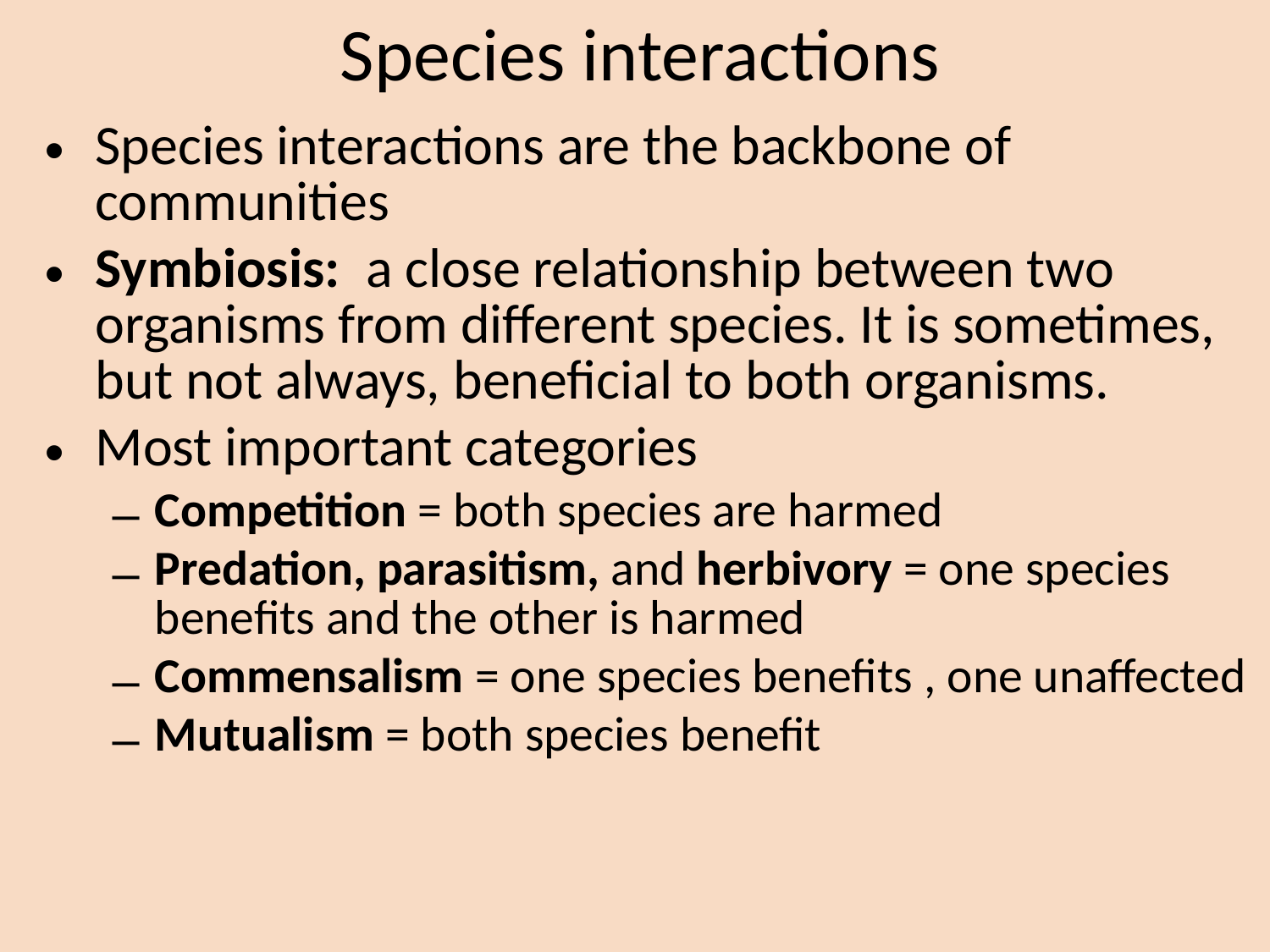

Species interactions
Species interactions are the backbone of communities
Symbiosis:  a close relationship between two organisms from different species. It is sometimes, but not always, beneficial to both organisms.
Most important categories
Competition = both species are harmed
Predation, parasitism, and herbivory = one species benefits and the other is harmed
Commensalism = one species benefits , one unaffected
Mutualism = both species benefit